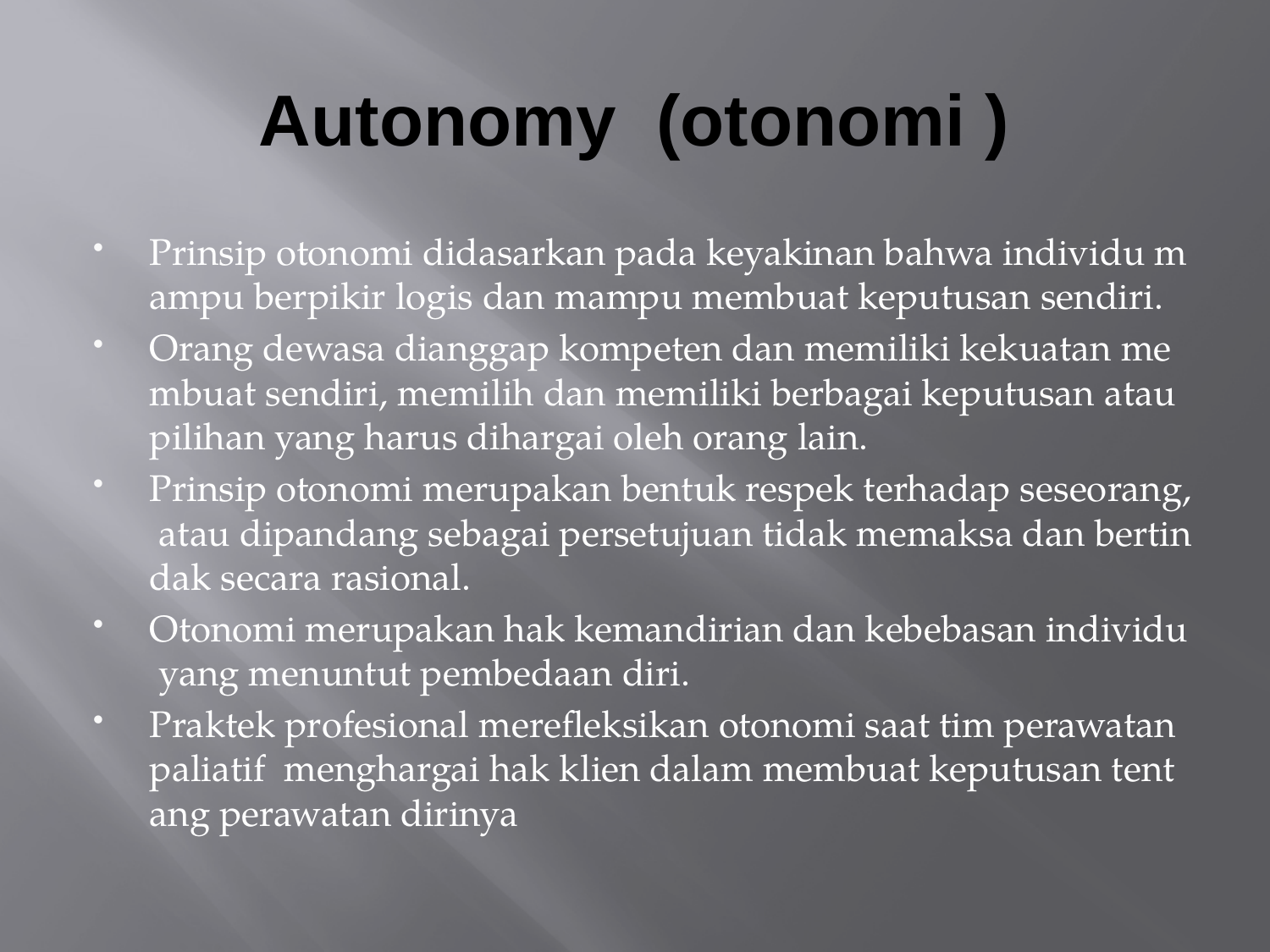

# Autonomy  (otonomi )
Prinsip otonomi didasarkan pada keyakinan bahwa individu mampu berpikir logis dan mampu membuat keputusan sendiri.
Orang dewasa dianggap kompeten dan memiliki kekuatan membuat sendiri, memilih dan memiliki berbagai keputusan atau pilihan yang harus dihargai oleh orang lain.
Prinsip otonomi merupakan bentuk respek terhadap seseorang, atau dipandang sebagai persetujuan tidak memaksa dan bertindak secara rasional.
Otonomi merupakan hak kemandirian dan kebebasan individu yang menuntut pembedaan diri.
Praktek profesional merefleksikan otonomi saat tim perawatan paliatif  menghargai hak klien dalam membuat keputusan tentang perawatan dirinya